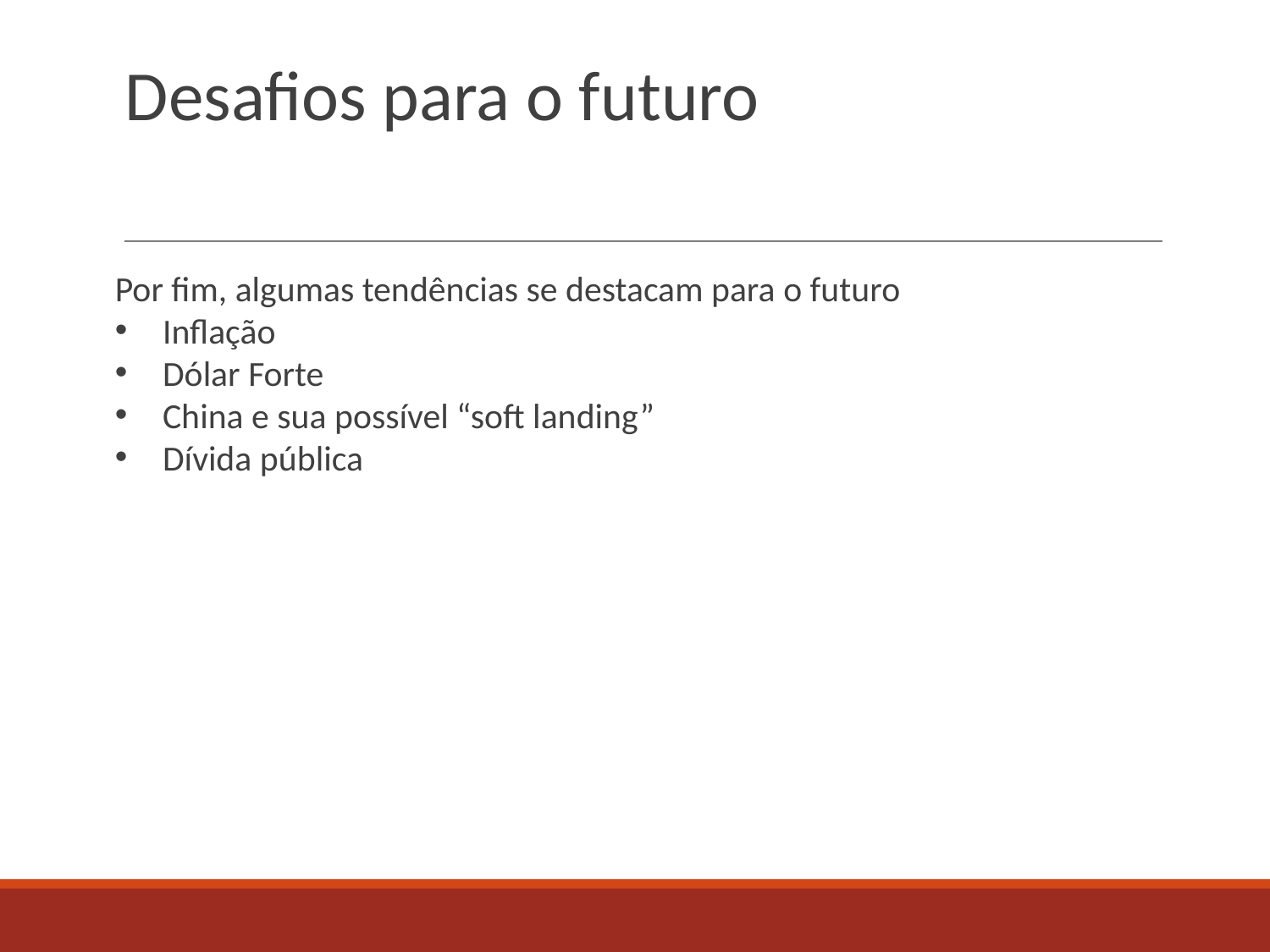

# Desafios para o futuro
Por fim, algumas tendências se destacam para o futuro
Inflação
Dólar Forte
China e sua possível “soft landing”
Dívida pública